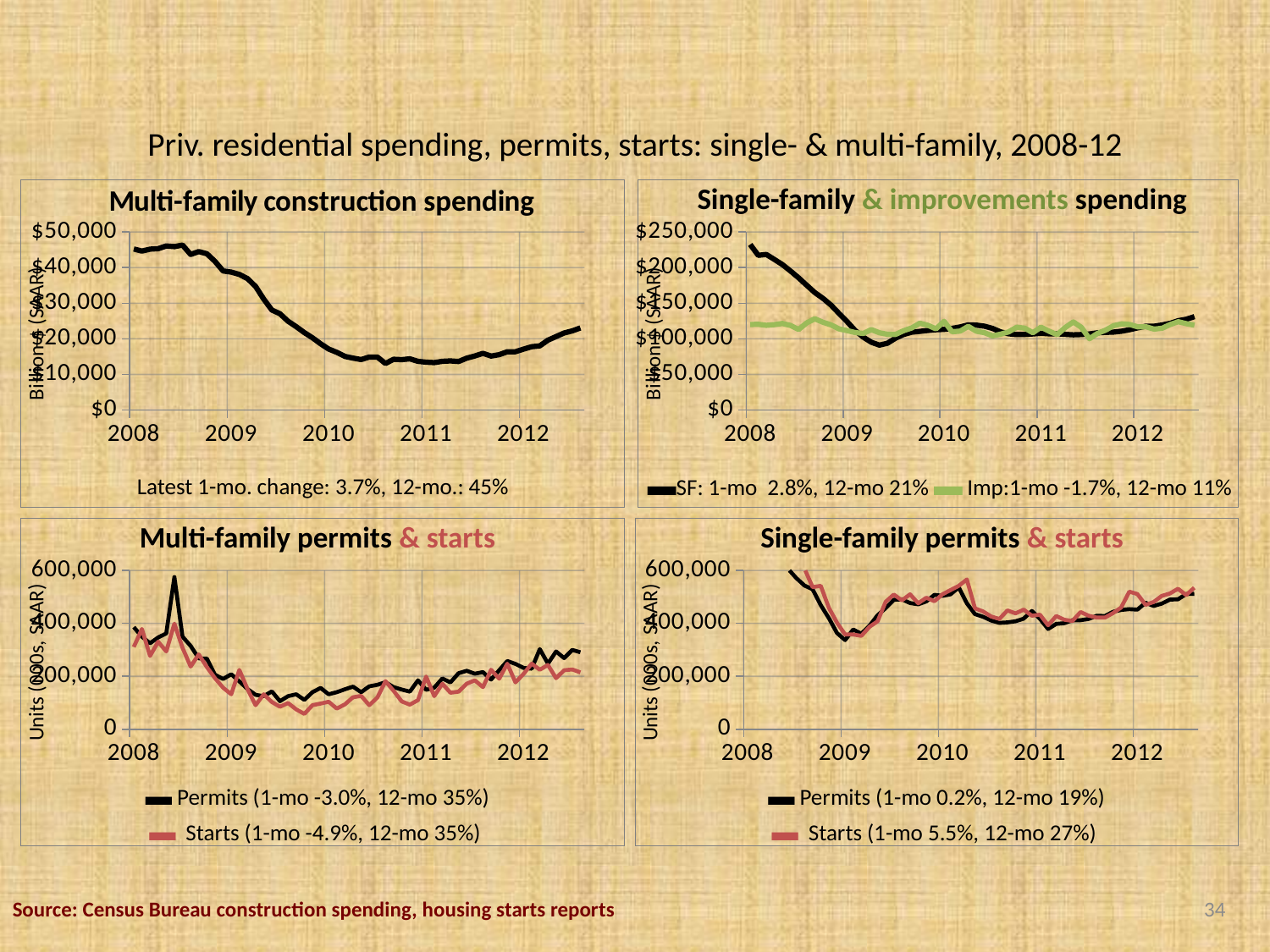

# Priv. residential spending, permits, starts: single- & multi-family, 2008-12
Single-family & improvements spending

### Chart:  Multi-family construction spending

| Category |  MF  |
|---|---|
| 39448 | 45208.0 |
| 39479 | 44637.0 |
| 39508 | 45172.0 |
| 39539 | 45311.0 |
| 39569 | 46073.0 |
| 39600 | 45888.0 |
| 39630 | 46317.0 |
| 39661 | 43679.0 |
| 39692 | 44498.0 |
| 39722 | 43886.0 |
| 39753 | 41733.0 |
| 39783 | 39057.0 |
| 39814 | 38729.0 |
| 39845 | 38082.0 |
| 39873 | 36918.0 |
| 39904 | 34705.0 |
| 39934 | 31142.0 |
| 39965 | 28097.0 |
| 39995 | 27058.0 |
| 40026 | 24938.0 |
| 40057 | 23421.0 |
| 40087 | 21771.0 |
| 40118 | 20308.0 |
| 40148 | 18616.0 |
| 40179 | 17145.0 |
| 40210 | 16219.0 |
| 40238 | 15067.0 |
| 40269 | 14584.0 |
| 40299 | 14178.0 |
| 40330 | 14892.0 |
| 40360 | 14889.0 |
| 40391 | 13073.0 |
| 40422 | 14268.0 |
| 40452 | 14159.0 |
| 40483 | 14395.0 |
| 40513 | 13678.0 |
| 40544 | 13452.0 |
| 40575 | 13324.0 |
| 40603 | 13690.0 |
| 40634 | 13800.0 |
| 40664 | 13634.0 |
| 40695 | 14582.0 |
| 40725 | 15199.0 |
| 40756 | 15931.0 |
| 40787 | 15168.0 |
| 40817 | 15552.0 |
| 40848 | 16364.0 |
| 40878 | 16378.0 |
| 40909 | 17108.0 |
| 40940 | 17784.0 |
| 40969 | 18028.0 |
| 41000 | 19631.0 |
| 41030 | 20642.0 |
| 41061 | 21661.0 |
| 41091 | 22249.0 |
| 41122 | 23072.0 |

### Chart

| Category |  SF  |  Improvements  |
|---|---|---|
| 39448 | 232417.0 | 120126.0 |
| 39479 | 217237.0 | 120495.0 |
| 39508 | 218409.0 | 118993.0 |
| 39539 | 211439.0 | 119968.0 |
| 39569 | 204190.0 | 121575.0 |
| 39600 | 195111.0 | 118775.0 |
| 39630 | 185623.0 | 113189.0 |
| 39661 | 175172.0 | 122409.0 |
| 39692 | 165004.0 | 128202.0 |
| 39722 | 156947.0 | 123328.0 |
| 39753 | 147460.0 | 119678.0 |
| 39783 | 135657.0 | 114047.0 |
| 39814 | 124181.0 | 111655.0 |
| 39845 | 111739.0 | 108941.0 |
| 39873 | 102359.0 | 107548.0 |
| 39904 | 95211.0 | 112973.0 |
| 39934 | 91153.0 | 108585.0 |
| 39965 | 93902.0 | 106478.0 |
| 39995 | 100991.0 | 106231.0 |
| 40026 | 106165.0 | 111497.0 |
| 40057 | 109387.0 | 115283.0 |
| 40087 | 110495.0 | 121990.0 |
| 40118 | 111760.0 | 118980.0 |
| 40148 | 112847.0 | 114002.0 |
| 40179 | 113318.0 | 124586.0 |
| 40210 | 114738.0 | 109937.0 |
| 40238 | 116775.0 | 110943.0 |
| 40269 | 119690.0 | 117508.0 |
| 40299 | 119266.0 | 110801.0 |
| 40330 | 117795.0 | 108713.0 |
| 40360 | 114637.0 | 104236.0 |
| 40391 | 109796.0 | 106577.0 |
| 40422 | 107066.0 | 109836.0 |
| 40452 | 106062.0 | 116349.0 |
| 40483 | 106270.0 | 115014.0 |
| 40513 | 106962.0 | 108618.0 |
| 40544 | 107857.0 | 116417.0 |
| 40575 | 107079.0 | 110751.0 |
| 40603 | 107229.0 | 105929.0 |
| 40634 | 106360.0 | 115825.0 |
| 40664 | 105671.0 | 123755.0 |
| 40695 | 106140.0 | 116201.0 |
| 40725 | 106980.0 | 100238.0 |
| 40756 | 108563.0 | 107721.0 |
| 40787 | 109090.0 | 112249.0 |
| 40817 | 109543.0 | 118566.0 |
| 40848 | 110787.0 | 121027.0 |
| 40878 | 112879.0 | 120128.0 |
| 40909 | 115599.0 | 116859.0 |
| 40940 | 117837.0 | 117019.0 |
| 40969 | 117712.0 | 113712.0 |
| 41000 | 119578.0 | 114936.0 |
| 41030 | 121805.0 | 120189.0 |
| 41061 | 125556.0 | 124082.0 |
| 41091 | 127559.0 | 121306.0 |
| 41122 | 131173.0 | 119225.0 |
▬SF: 1-mo  2.8%, 12-mo 21% ▬ Imp:1-mo -1.7%, 12-mo 11%
Latest 1-mo. change: 3.7%, 12-mo.: 45%
Multi-family permits & starts
Single-family permits & starts

### Chart

| Category | MF Permits | MF Starts |
|---|---|---|
| 39448 | 386000.0 | 311000.0 |
| 39479 | 350000.0 | 379000.0 |
| 39508 | 325000.0 | 277000.0 |
| 39539 | 347000.0 | 331000.0 |
| 39569 | 362000.0 | 294000.0 |
| 39600 | 575000.0 | 399000.0 |
| 39630 | 350000.0 | 308000.0 |
| 39661 | 315000.0 | 237000.0 |
| 39692 | 268000.0 | 283000.0 |
| 39722 | 267000.0 | 235000.0 |
| 39753 | 206000.0 | 193000.0 |
| 39783 | 190000.0 | 157000.0 |
| 39814 | 208000.0 | 132000.0 |
| 39845 | 181000.0 | 224000.0 |
| 39873 | 152000.0 | 152000.0 |
| 39904 | 130000.0 | 91000.0 |
| 39934 | 125000.0 | 132000.0 |
| 39965 | 143000.0 | 103000.0 |
| 39995 | 106000.0 | 85000.0 |
| 40026 | 125000.0 | 99000.0 |
| 40057 | 132000.0 | 75000.0 |
| 40087 | 111000.0 | 58000.0 |
| 40118 | 140000.0 | 91000.0 |
| 40148 | 156000.0 | 97000.0 |
| 40179 | 132000.0 | 104000.0 |
| 40210 | 140000.0 | 78000.0 |
| 40238 | 151000.0 | 94000.0 |
| 40269 | 161000.0 | 121000.0 |
| 40299 | 140000.0 | 126000.0 |
| 40330 | 162000.0 | 91000.0 |
| 40360 | 168000.0 | 120000.0 |
| 40391 | 178000.0 | 182000.0 |
| 40422 | 159000.0 | 145000.0 |
| 40452 | 150000.0 | 105000.0 |
| 40483 | 142000.0 | 93000.0 |
| 40513 | 185000.0 | 110000.0 |
| 40544 | 149000.0 | 199000.0 |
| 40575 | 157000.0 | 125000.0 |
| 40603 | 192000.0 | 172000.0 |
| 40634 | 177000.0 | 138000.0 |
| 40664 | 212000.0 | 142000.0 |
| 40695 | 221000.0 | 172000.0 |
| 40725 | 210000.0 | 185000.0 |
| 40756 | 216000.0 | 159000.0 |
| 40787 | 188000.0 | 225000.0 |
| 40817 | 223000.0 | 191000.0 |
| 40848 | 258000.0 | 248000.0 |
| 40878 | 247000.0 | 177000.0 |
| 40909 | 232000.0 | 209000.0 |
| 40940 | 229000.0 | 248000.0 |
| 40969 | 303000.0 | 225000.0 |
| 41000 | 248000.0 | 243000.0 |
| 41030 | 294000.0 | 193000.0 |
| 41061 | 269000.0 | 223000.0 |
| 41091 | 300000.0 | 226000.0 |
| 41122 | 291000.0 | 215000.0 |

### Chart

| Category | SF Permits | SF Starts |
|---|---|---|
| 39448 | 708000.0 | 773000.0 |
| 39479 | 664000.0 | 724000.0 |
| 39508 | 642000.0 | 728000.0 |
| 39539 | 661000.0 | 682000.0 |
| 39569 | 633000.0 | 679000.0 |
| 39600 | 605000.0 | 647000.0 |
| 39630 | 571000.0 | 615000.0 |
| 39661 | 543000.0 | 607000.0 |
| 39692 | 529000.0 | 537000.0 |
| 39722 | 469000.0 | 542000.0 |
| 39753 | 420000.0 | 459000.0 |
| 39783 | 364000.0 | 403000.0 |
| 39814 | 337000.0 | 358000.0 |
| 39845 | 377000.0 | 358000.0 |
| 39873 | 361000.0 | 353000.0 |
| 39904 | 391000.0 | 387000.0 |
| 39934 | 431000.0 | 408000.0 |
| 39965 | 458000.0 | 482000.0 |
| 39995 | 489000.0 | 509000.0 |
| 40026 | 491000.0 | 487000.0 |
| 40057 | 477000.0 | 510000.0 |
| 40087 | 472000.0 | 476000.0 |
| 40118 | 483000.0 | 497000.0 |
| 40148 | 508000.0 | 484000.0 |
| 40179 | 504000.0 | 510000.0 |
| 40210 | 510000.0 | 526000.0 |
| 40238 | 536000.0 | 542000.0 |
| 40269 | 476000.0 | 566000.0 |
| 40299 | 435000.0 | 457000.0 |
| 40330 | 425000.0 | 445000.0 |
| 40360 | 411000.0 | 426000.0 |
| 40391 | 402000.0 | 417000.0 |
| 40422 | 404000.0 | 449000.0 |
| 40452 | 408000.0 | 438000.0 |
| 40483 | 418000.0 | 452000.0 |
| 40513 | 447000.0 | 429000.0 |
| 40544 | 417000.0 | 433000.0 |
| 40575 | 379000.0 | 393000.0 |
| 40603 | 398000.0 | 428000.0 |
| 40634 | 401000.0 | 414000.0 |
| 40664 | 412000.0 | 409000.0 |
| 40695 | 412000.0 | 443000.0 |
| 40725 | 417000.0 | 429000.0 |
| 40756 | 429000.0 | 422000.0 |
| 40787 | 428000.0 | 422000.0 |
| 40817 | 444000.0 | 439000.0 |
| 40848 | 451000.0 | 460000.0 |
| 40878 | 454000.0 | 520000.0 |
| 40909 | 452000.0 | 511000.0 |
| 40940 | 478000.0 | 470000.0 |
| 40969 | 466000.0 | 481000.0 |
| 41000 | 475000.0 | 504000.0 |
| 41030 | 490000.0 | 513000.0 |
| 41061 | 491000.0 | 531000.0 |
| 41091 | 511000.0 | 507000.0 |
| 41122 | 512000.0 | 535000.0 |
▬ Permits (1-mo -3.0%, 12-mo 35%)

▬  Starts (1-mo -4.9%, 12-mo 35%)
▬ Permits (1-mo 0.2%, 12-mo 19%)

▬  Starts (1-mo 5.5%, 12-mo 27%)
Source: Census Bureau construction spending, housing starts reports
34